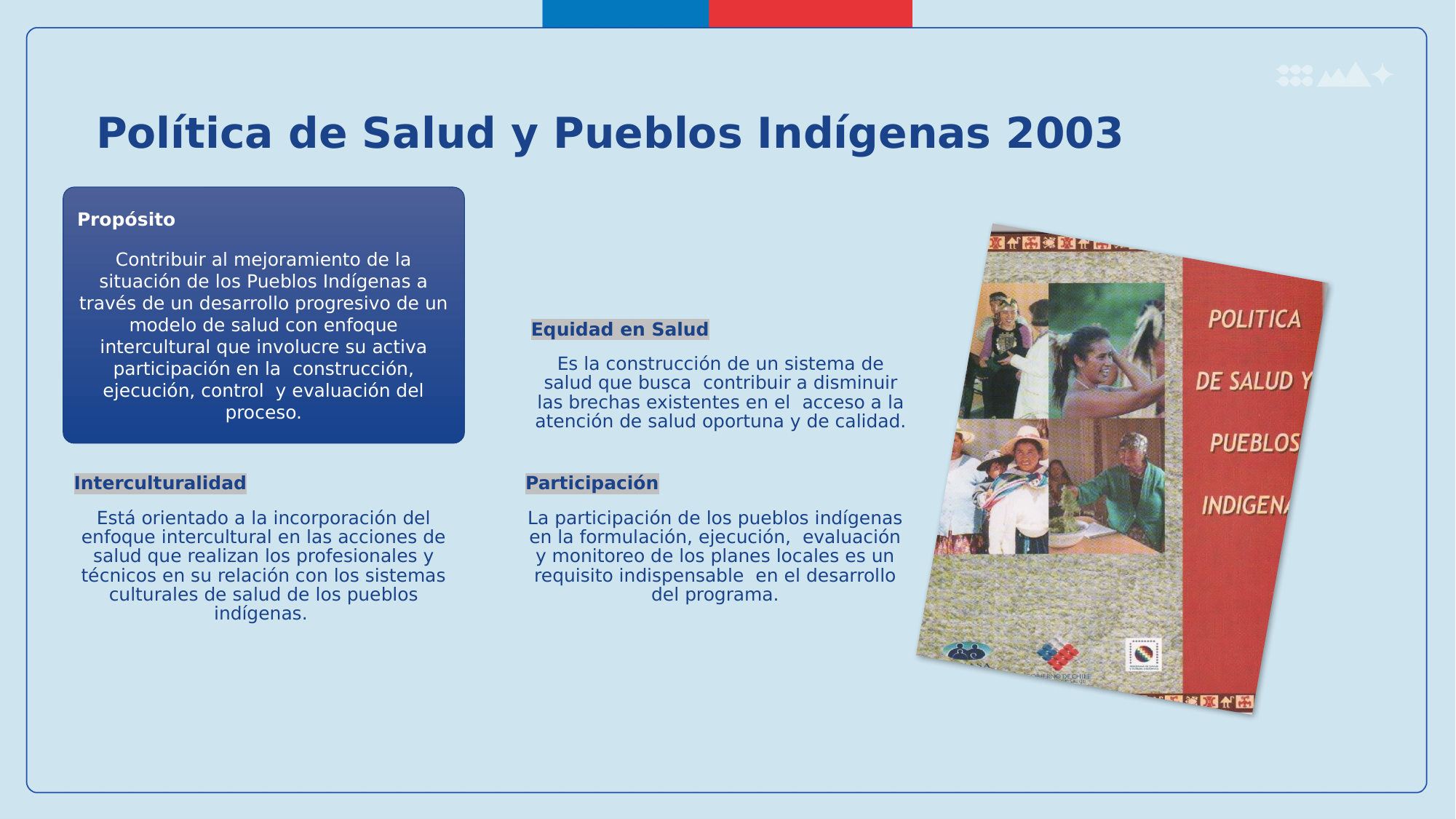

Política de Salud y Pueblos Indígenas 2003

Propósito
Contribuir al mejoramiento de la situación de los Pueblos Indígenas a través de un desarrollo progresivo de un modelo de salud con enfoque intercultural que involucre su activa participación en la  construcción, ejecución, control  y evaluación del proceso.

Equidad en Salud
Es la construcción de un sistema de salud que busca  contribuir a disminuir las brechas existentes en el  acceso a la atención de salud oportuna y de calidad.
Interculturalidad
Está orientado a la incorporación del enfoque intercultural en las acciones de salud que realizan los profesionales y técnicos en su relación con los sistemas culturales de salud de los pueblos indígenas.
Participación
La participación de los pueblos indígenas en la formulación, ejecución,  evaluación y monitoreo de los planes locales es un requisito indispensable  en el desarrollo del programa.